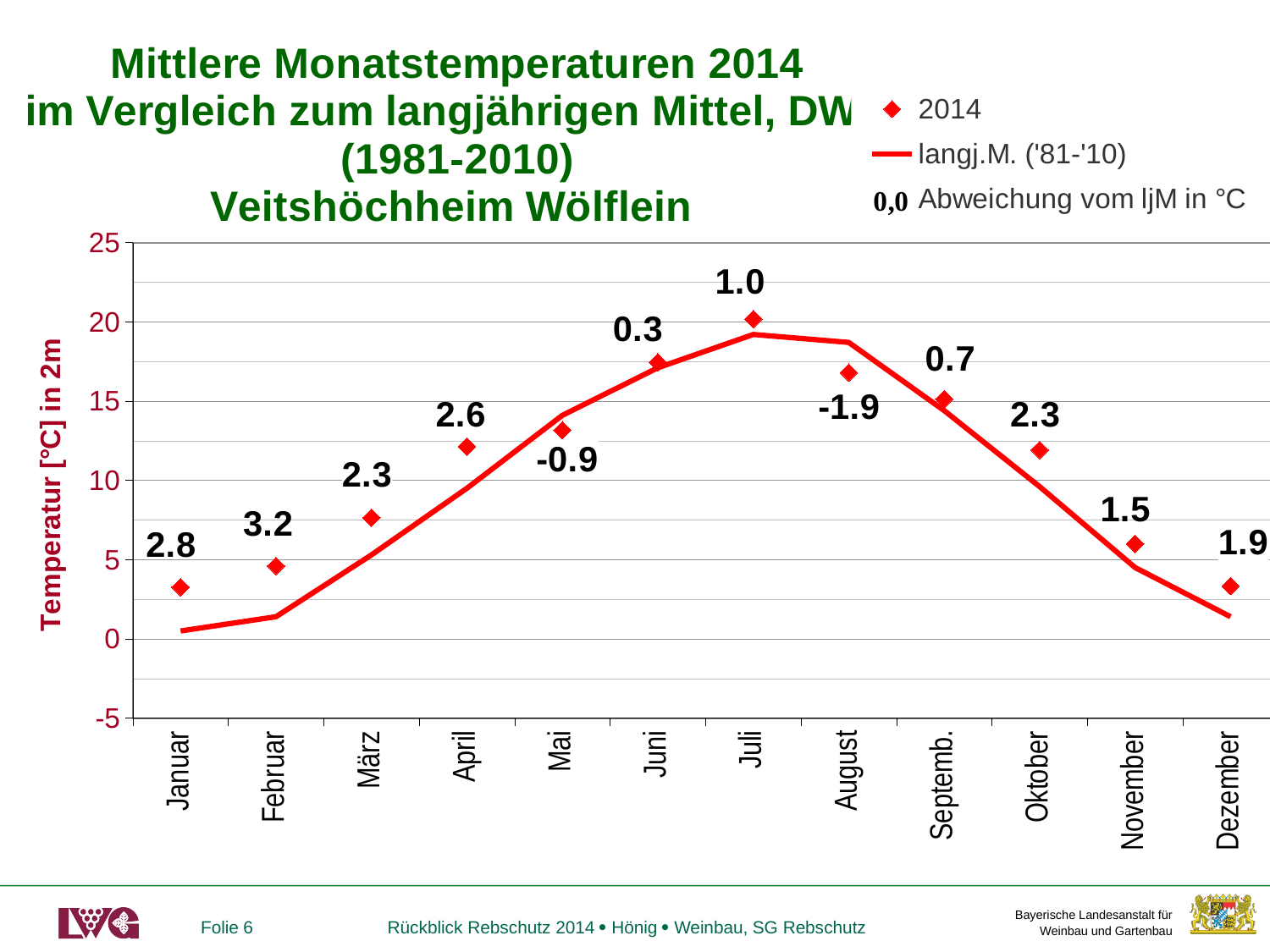

### Chart: Mittlere Monatstemperaturen 2014
im Vergleich zum langjährigen Mittel, DWD (1981-2010)
Veitshöchheim Wölflein

| Category | 2014 |  |  |
|---|---|---|---|
| Januar | 3.260967741935483 | 0.5 | 2.760967741935483 |
| Februar | 4.604642857142858 | 1.4 | 3.2046428571428582 |
| März | 7.642580645161291 | 5.3 | 2.3425806451612914 |
| April | 12.122333333333335 | 9.5 | 2.6223333333333354 |
| Mai | 13.170000000000002 | 14.1 | -0.9299999999999979 |
| Juni | 17.437 | 17.1 | 0.33699999999999974 |
| Juli | 20.171935483870968 | 19.2 | 0.9719354838709684 |
| August | 16.79774193548387 | 18.7 | -1.902258064516129 |
| Septemb. | 15.131333333333336 | 14.4 | 0.7313333333333354 |
| Oktober | 11.916129032258068 | 9.6 | 2.3161290322580683 |
| November | 5.993 | 4.5 | 1.4930000000000003 |
| Dezember | 3.333870967741935 | 1.4 | 1.9338709677419352 |